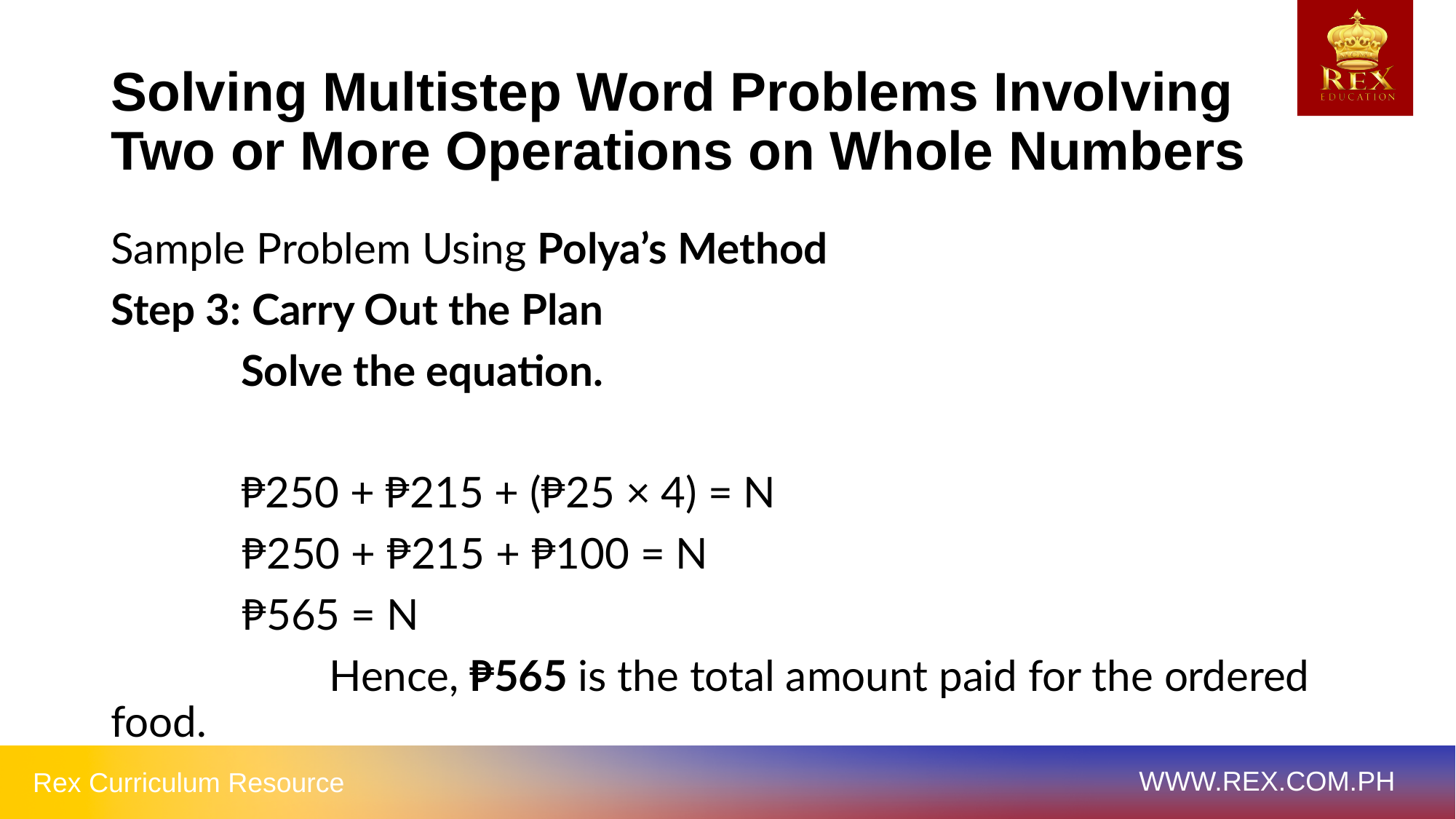

# Solving Multistep Word Problems Involving Two or More Operations on Whole Numbers
Sample Problem Using Polya’s Method
Step 3: Carry Out the Plan
	  Solve the equation.

	  ₱250 + ₱215 + (₱25 × 4) = N
	  ₱250 + ₱215 + ₱100 = N
	  ₱565 = N
		Hence, ₱565 is the total amount paid for the ordered food.